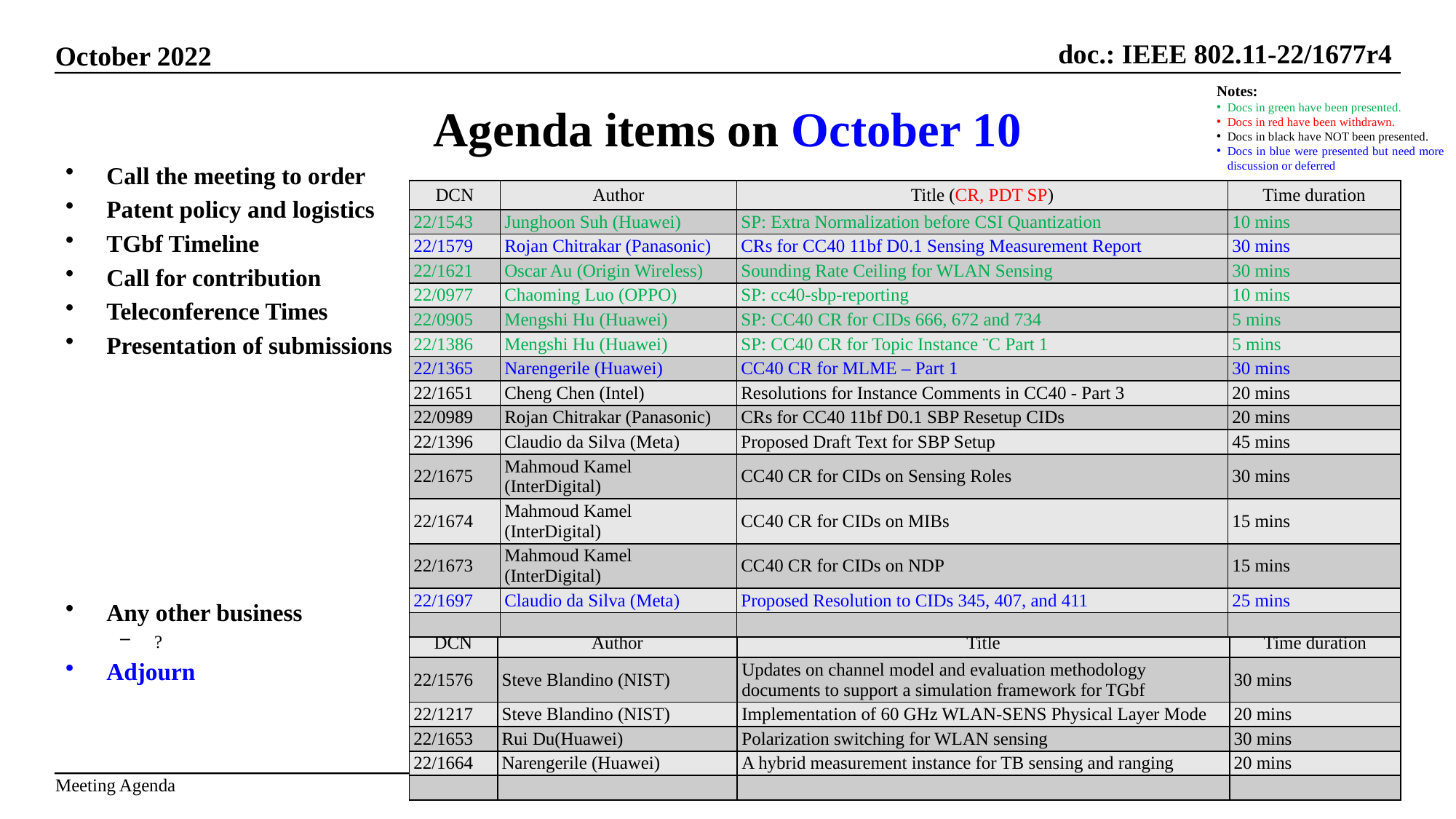

Agenda items on October 10
Notes:
Docs in green have been presented.
Docs in red have been withdrawn.
Docs in black have NOT been presented.
Docs in blue were presented but need more discussion or deferred
Call the meeting to order
Patent policy and logistics
TGbf Timeline
Call for contribution
Teleconference Times
Presentation of submissions

Any other business
?
Adjourn
| DCN | Author | Title (CR, PDT SP) | Time duration |
| --- | --- | --- | --- |
| 22/1543 | Junghoon Suh (Huawei) | SP: Extra Normalization before CSI Quantization | 10 mins |
| 22/1579 | Rojan Chitrakar (Panasonic) | CRs for CC40 11bf D0.1 Sensing Measurement Report | 30 mins |
| 22/1621 | Oscar Au (Origin Wireless) | Sounding Rate Ceiling for WLAN Sensing | 30 mins |
| 22/0977 | Chaoming Luo (OPPO) | SP: cc40-sbp-reporting | 10 mins |
| 22/0905 | Mengshi Hu (Huawei) | SP: CC40 CR for CIDs 666, 672 and 734 | 5 mins |
| 22/1386 | Mengshi Hu (Huawei) | SP: CC40 CR for Topic Instance ¨C Part 1 | 5 mins |
| 22/1365 | Narengerile (Huawei) | CC40 CR for MLME – Part 1 | 30 mins |
| 22/1651 | Cheng Chen (Intel) | Resolutions for Instance Comments in CC40 - Part 3 | 20 mins |
| 22/0989 | Rojan Chitrakar (Panasonic) | CRs for CC40 11bf D0.1 SBP Resetup CIDs | 20 mins |
| 22/1396 | Claudio da Silva (Meta) | Proposed Draft Text for SBP Setup | 45 mins |
| 22/1675 | Mahmoud Kamel (InterDigital) | CC40 CR for CIDs on Sensing Roles | 30 mins |
| 22/1674 | Mahmoud Kamel (InterDigital) | CC40 CR for CIDs on MIBs | 15 mins |
| 22/1673 | Mahmoud Kamel (InterDigital) | CC40 CR for CIDs on NDP | 15 mins |
| 22/1697 | Claudio da Silva (Meta) | Proposed Resolution to CIDs 345, 407, and 411 | 25 mins |
|  |  |  |  |
| DCN | Author | Title | Time duration |
| --- | --- | --- | --- |
| 22/1576 | Steve Blandino (NIST) | Updates on channel model and evaluation methodology documents to support a simulation framework for TGbf | 30 mins |
| 22/1217 | Steve Blandino (NIST) | Implementation of 60 GHz WLAN-SENS Physical Layer Mode | 20 mins |
| 22/1653 | Rui Du(Huawei) | Polarization switching for WLAN sensing | 30 mins |
| 22/1664 | Narengerile (Huawei) | A hybrid measurement instance for TB sensing and ranging | 20 mins |
|  |  |  |  |